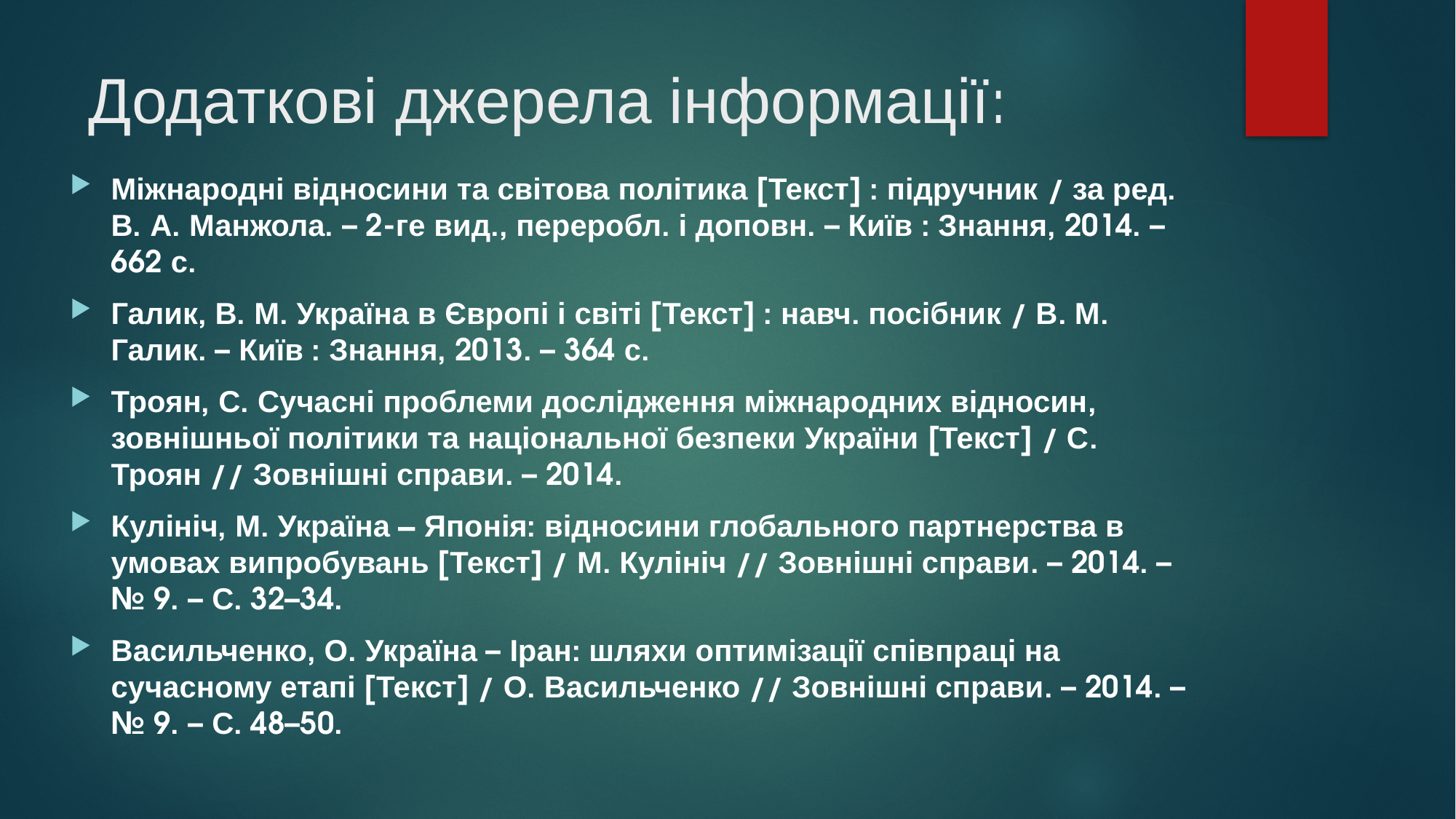

# Додаткові джерела інформації:
Міжнародні відносини та світова політика [Текст] : підручник / за ред. В. А. Манжола. – 2-ге вид., переробл. і доповн. – Київ : Знання, 2014. – 662 с.
Галик, В. М. Україна в Європі і світі [Текст] : навч. посібник / В. М. Галик. – Київ : Знання, 2013. – 364 с.
Троян, С. Сучасні проблеми дослідження міжнародних відносин, зовнішньої політики та національної безпеки України [Текст] / С. Троян // Зовнішні справи. – 2014.
Кулініч, М. Україна ─ Японія: відносини глобального партнерства в умовах випробувань [Текст] / М. Кулініч // Зовнішні справи. – 2014. – № 9. – С. 32–34.
Васильченко, О. Україна – Іран: шляхи оптимізації співпраці на сучасному етапі [Текст] / О. Васильченко // Зовнішні справи. – 2014. – № 9. – С. 48–50.